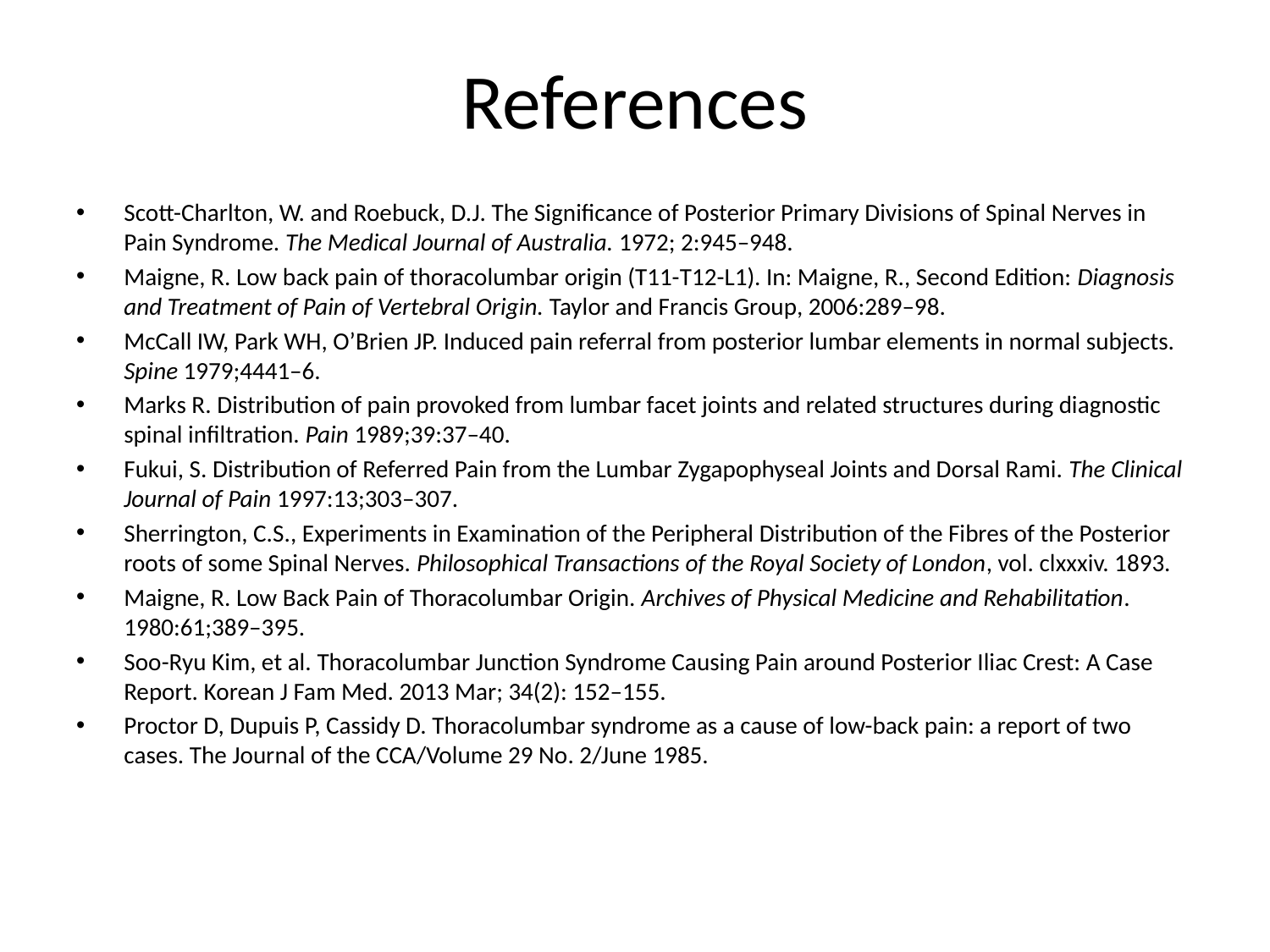

# References
Scott-Charlton, W. and Roebuck, D.J. The Significance of Posterior Primary Divisions of Spinal Nerves in Pain Syndrome. The Medical Journal of Australia. 1972; 2:945–948.
Maigne, R. Low back pain of thoracolumbar origin (T11-T12-L1). In: Maigne, R., Second Edition: Diagnosis and Treatment of Pain of Vertebral Origin. Taylor and Francis Group, 2006:289–98.
McCall IW, Park WH, O’Brien JP. Induced pain referral from posterior lumbar elements in normal subjects. Spine 1979;4441–6.
Marks R. Distribution of pain provoked from lumbar facet joints and related structures during diagnostic spinal infiltration. Pain 1989;39:37–40.
Fukui, S. Distribution of Referred Pain from the Lumbar Zygapophyseal Joints and Dorsal Rami. The Clinical Journal of Pain 1997:13;303–307.
Sherrington, C.S., Experiments in Examination of the Peripheral Distribution of the Fibres of the Posterior roots of some Spinal Nerves. Philosophical Transactions of the Royal Society of London, vol. clxxxiv. 1893.
Maigne, R. Low Back Pain of Thoracolumbar Origin. Archives of Physical Medicine and Rehabilitation. 1980:61;389–395.
Soo-Ryu Kim, et al. Thoracolumbar Junction Syndrome Causing Pain around Posterior Iliac Crest: A Case Report. Korean J Fam Med. 2013 Mar; 34(2): 152–155.
Proctor D, Dupuis P, Cassidy D. Thoracolumbar syndrome as a cause of low-back pain: a report of two cases. The Journal of the CCA/Volume 29 No. 2/June 1985.